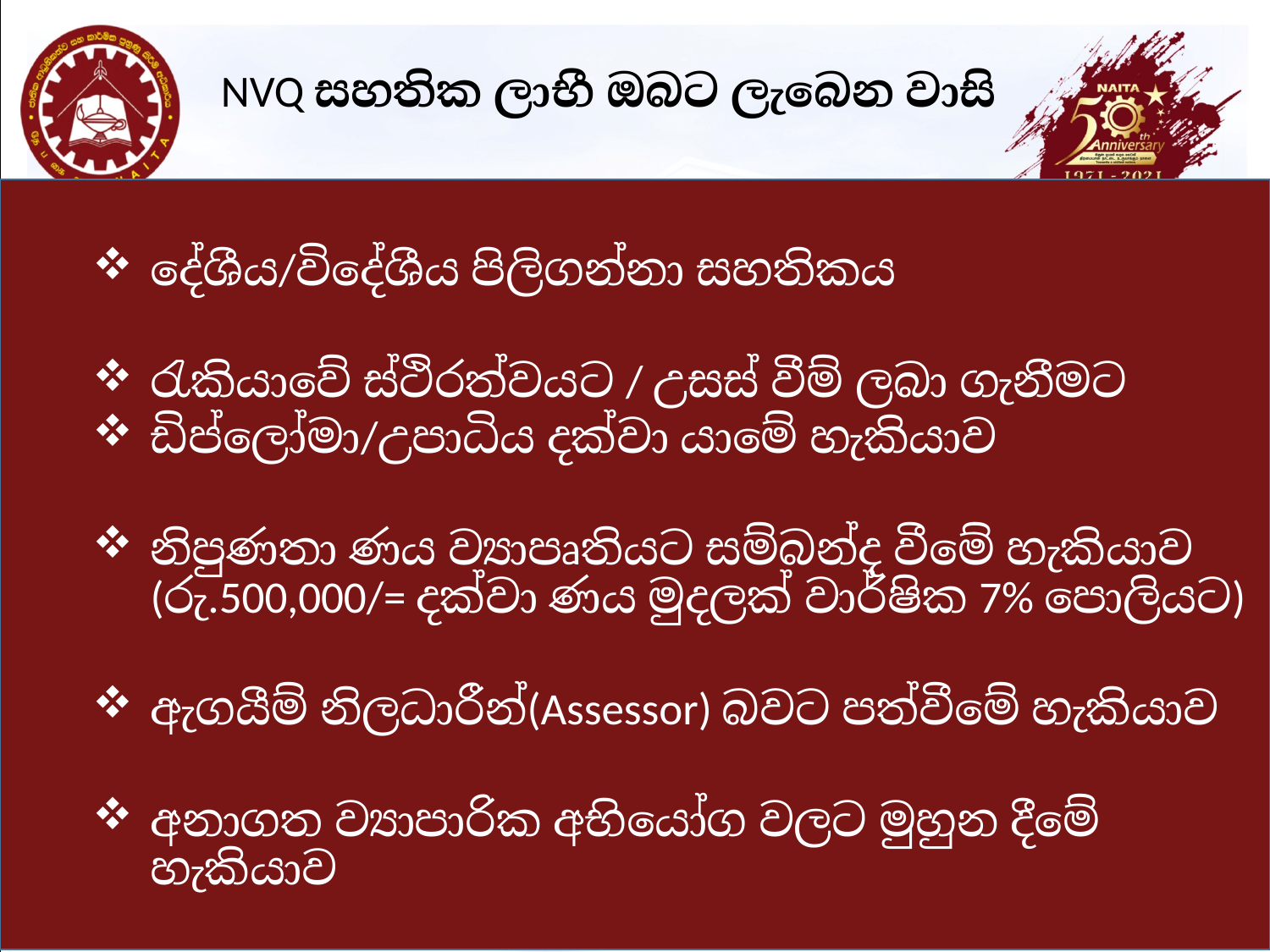

# NVQ සහතික ලාභී ඔබට ලැබෙන වාසි

දේශීය/විදේශීය පිලිගන්නා සහතිකය

රැකියාවේ ස්ථිරත්වයට / උසස් වීම් ලබා ගැනීමට
ඩිප්ලෝමා/උපාධිය දක්වා යාමේ හැකියාව

නිපුණතා ණය ව්‍යාපෘතියට සම්බන්ද වීමේ හැකියාව (රු.500,000/= දක්වා ණය මුදලක් වාර්ෂික 7% පොලියට)

ඇගයීම් නිලධාරීන්(Assessor) බවට පත්වීමේ හැකියාව

අනාගත ව්‍යාපාරික අභියෝග වලට මුහුන දීමේ හැකියාව

7